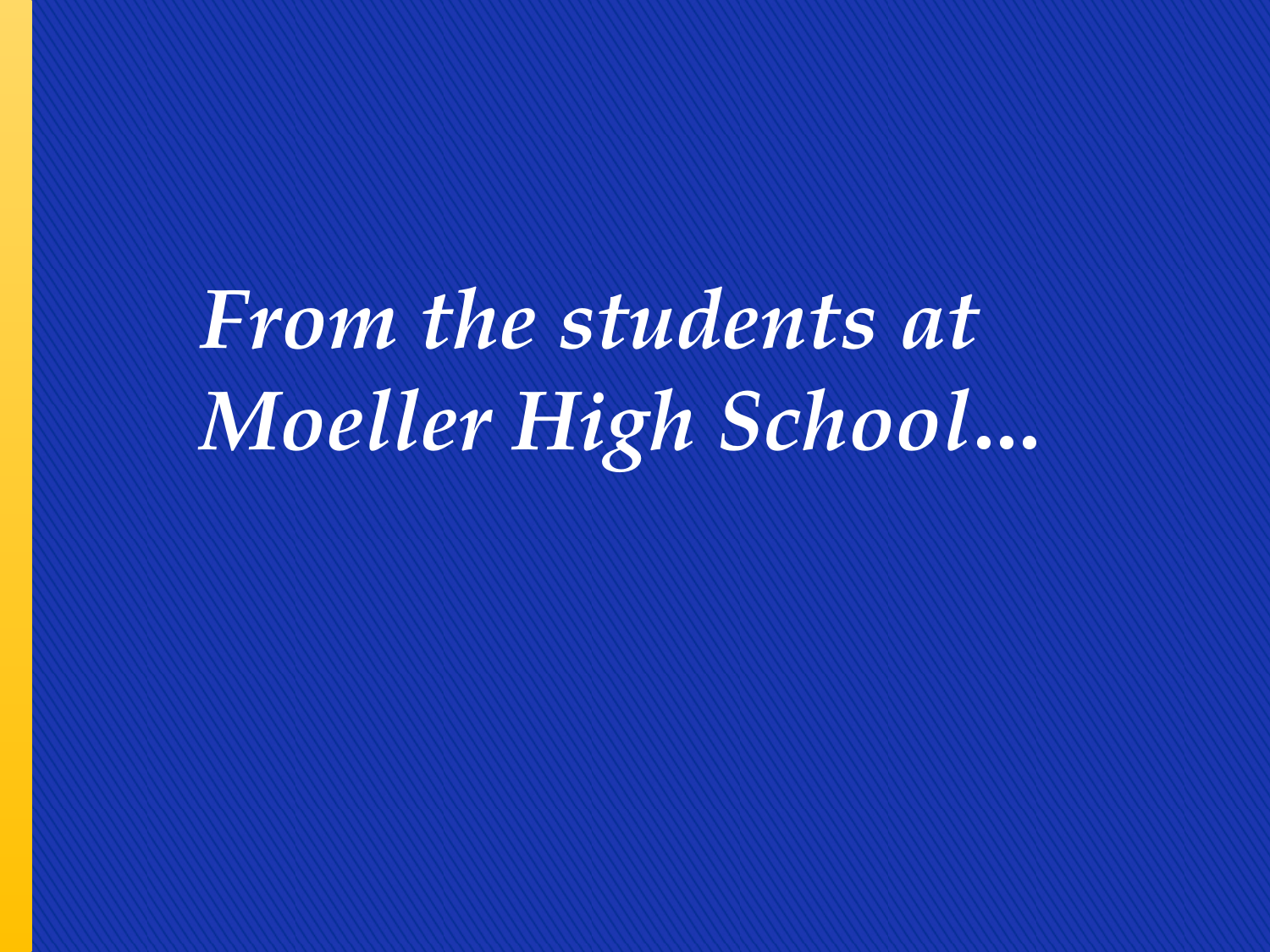

From the students at Moeller High School…